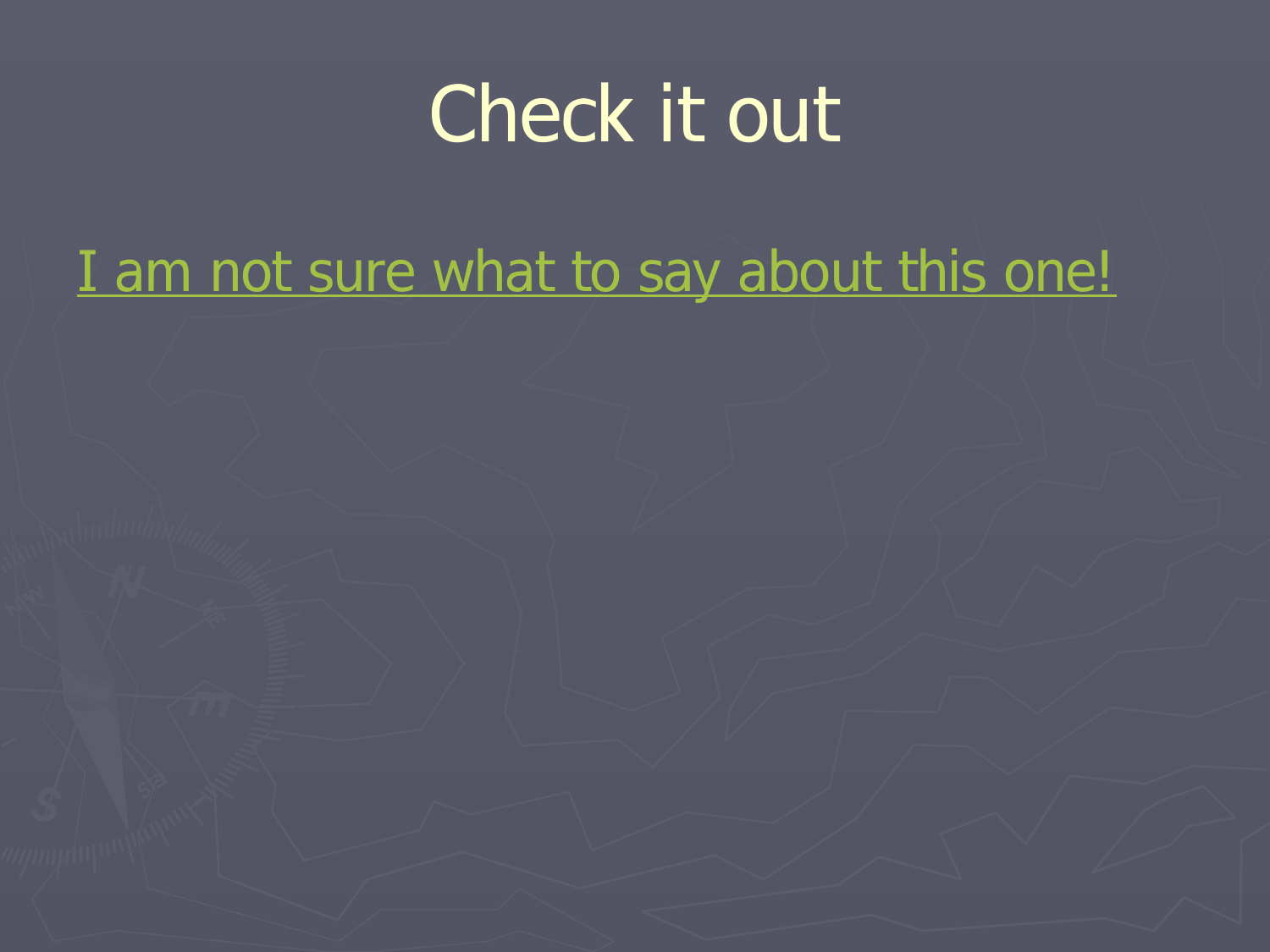

# Check it out
I am not sure what to say about this one!